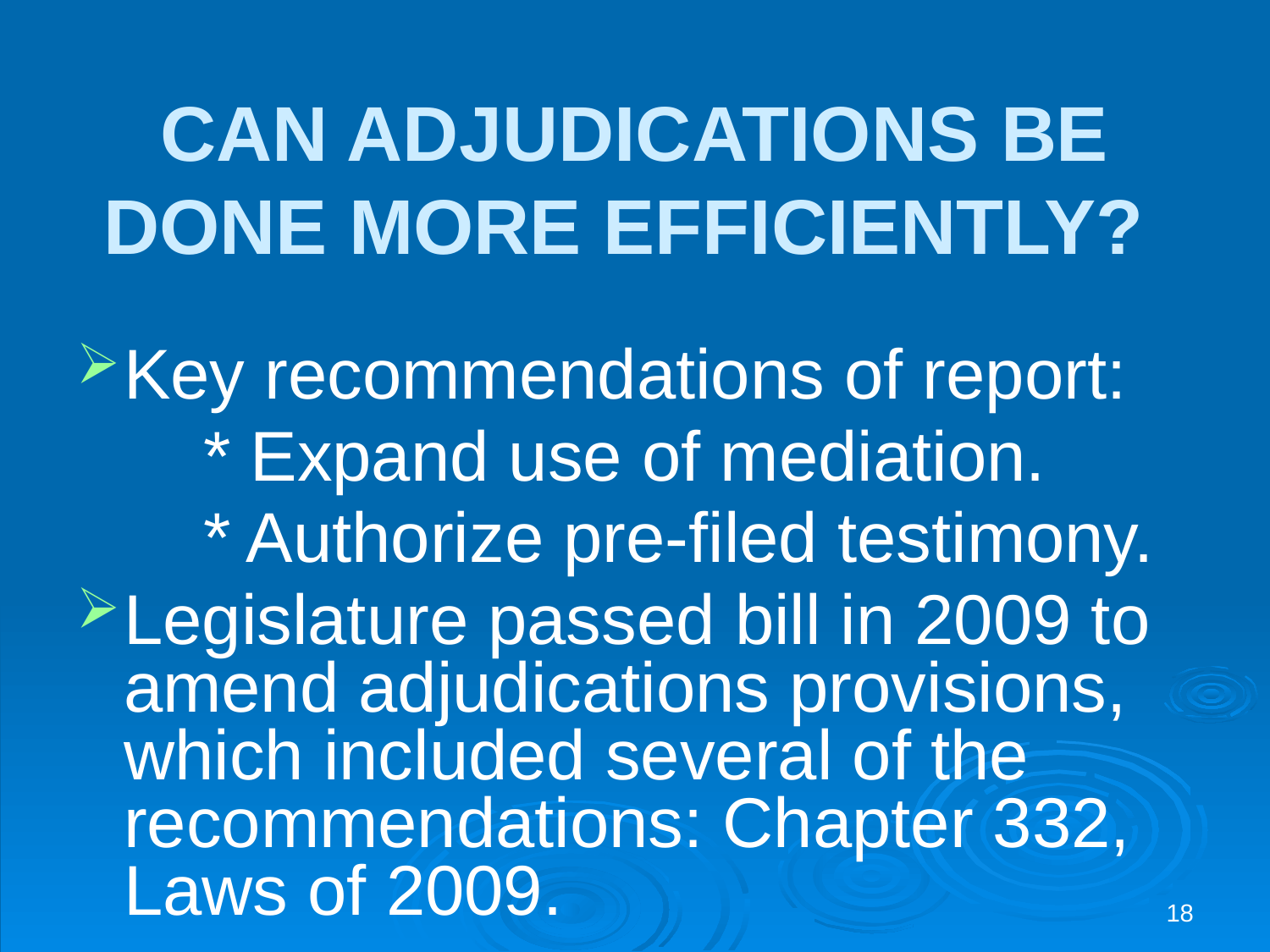

# CAN ADJUDICATIONS BE DONE MORE EFFICIENTLY?
Key recommendations of report:
	* Expand use of mediation.
	* Authorize pre-filed testimony.
Legislature passed bill in 2009 to amend adjudications provisions, which included several of the recommendations: Chapter 332, Laws of 2009.

18